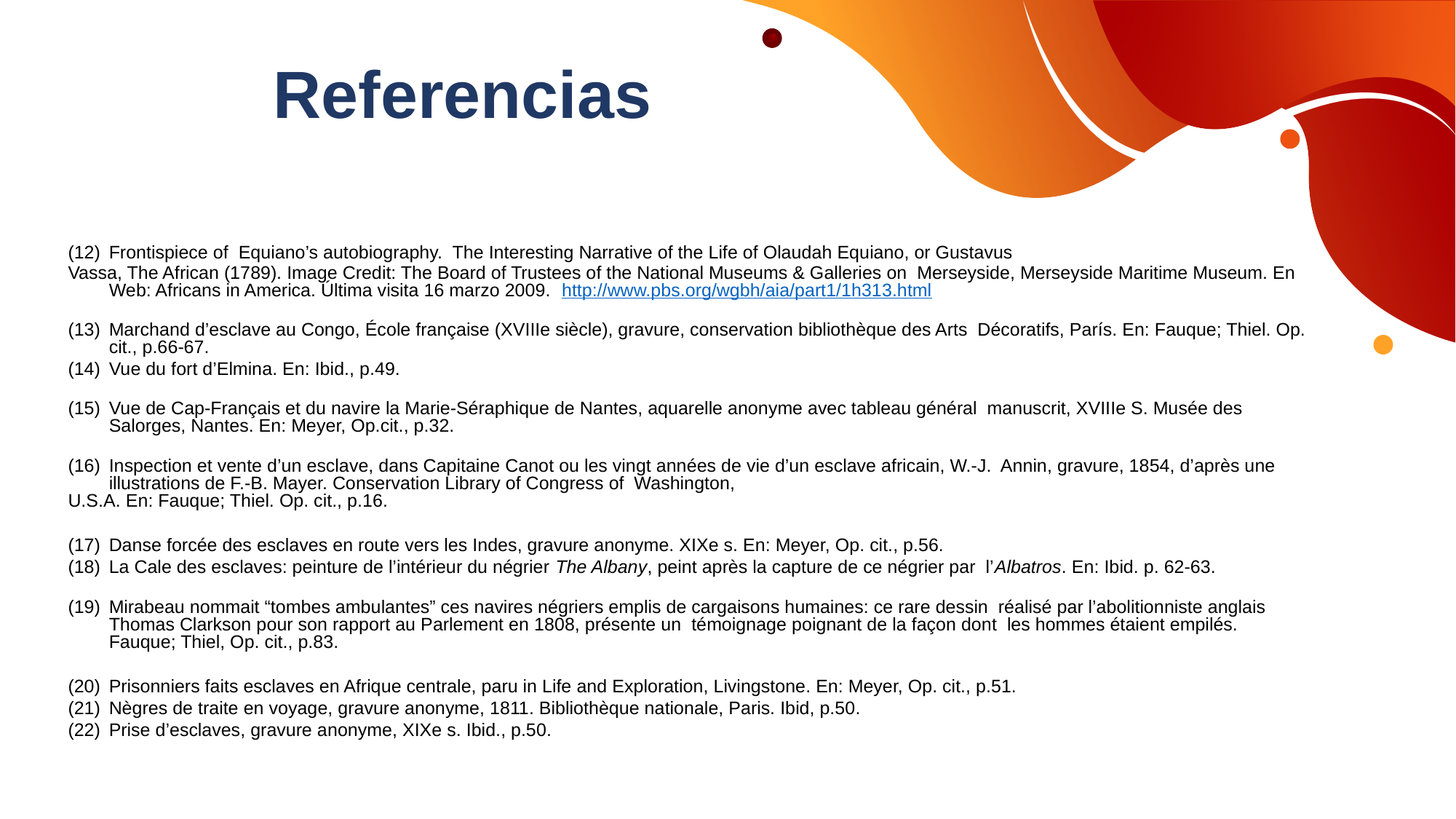

Referencias
Frontispiece of  Equiano’s autobiography.  The Interesting Narrative of the Life of Olaudah Equiano, or Gustavus
Vassa, The African (1789). Image Credit: The Board of Trustees of the National Museums & Galleries on  Merseyside, Merseyside Maritime Museum. En Web: Africans in America. Última visita 16 marzo 2009.  http://www.pbs.org/wgbh/aia/part1/1h313.html

Marchand d’esclave au Congo, École française (XVIIIe siècle), gravure, conservation bibliothèque des Arts  Décoratifs, París. En: Fauque; Thiel. Op. cit., p.66-67.
Vue du fort d’Elmina. En: Ibid., p.49.

Vue de Cap-Français et du navire la Marie-Séraphique de Nantes, aquarelle anonyme avec tableau général  manuscrit, XVIIIe S. Musée des Salorges, Nantes. En: Meyer, Op.cit., p.32.

Inspection et vente d’un esclave, dans Capitaine Canot ou les vingt années de vie d’un esclave africain, W.-J.  Annin, gravure, 1854, d’après une illustrations de F.-B. Mayer. Conservation Library of Congress of  Washington,
U.S.A. En: Fauque; Thiel. Op. cit., p.16.

Danse forcée des esclaves en route vers les Indes, gravure anonyme. XIXe s. En: Meyer, Op. cit., p.56.
La Cale des esclaves: peinture de l’intérieur du négrier The Albany, peint après la capture de ce négrier par  l’Albatros. En: Ibid. p. 62-63.

Mirabeau nommait “tombes ambulantes” ces navires négriers emplis de cargaisons humaines: ce rare dessin  réalisé par l’abolitionniste anglais Thomas Clarkson pour son rapport au Parlement en 1808, présente un  témoignage poignant de la façon dont  les hommes étaient empilés. Fauque; Thiel, Op. cit., p.83.

Prisonniers faits esclaves en Afrique centrale, paru in Life and Exploration, Livingstone. En: Meyer, Op. cit., p.51.
Nègres de traite en voyage, gravure anonyme, 1811. Bibliothèque nationale, Paris. Ibid, p.50.
Prise d’esclaves, gravure anonyme, XIXe s. Ibid., p.50.